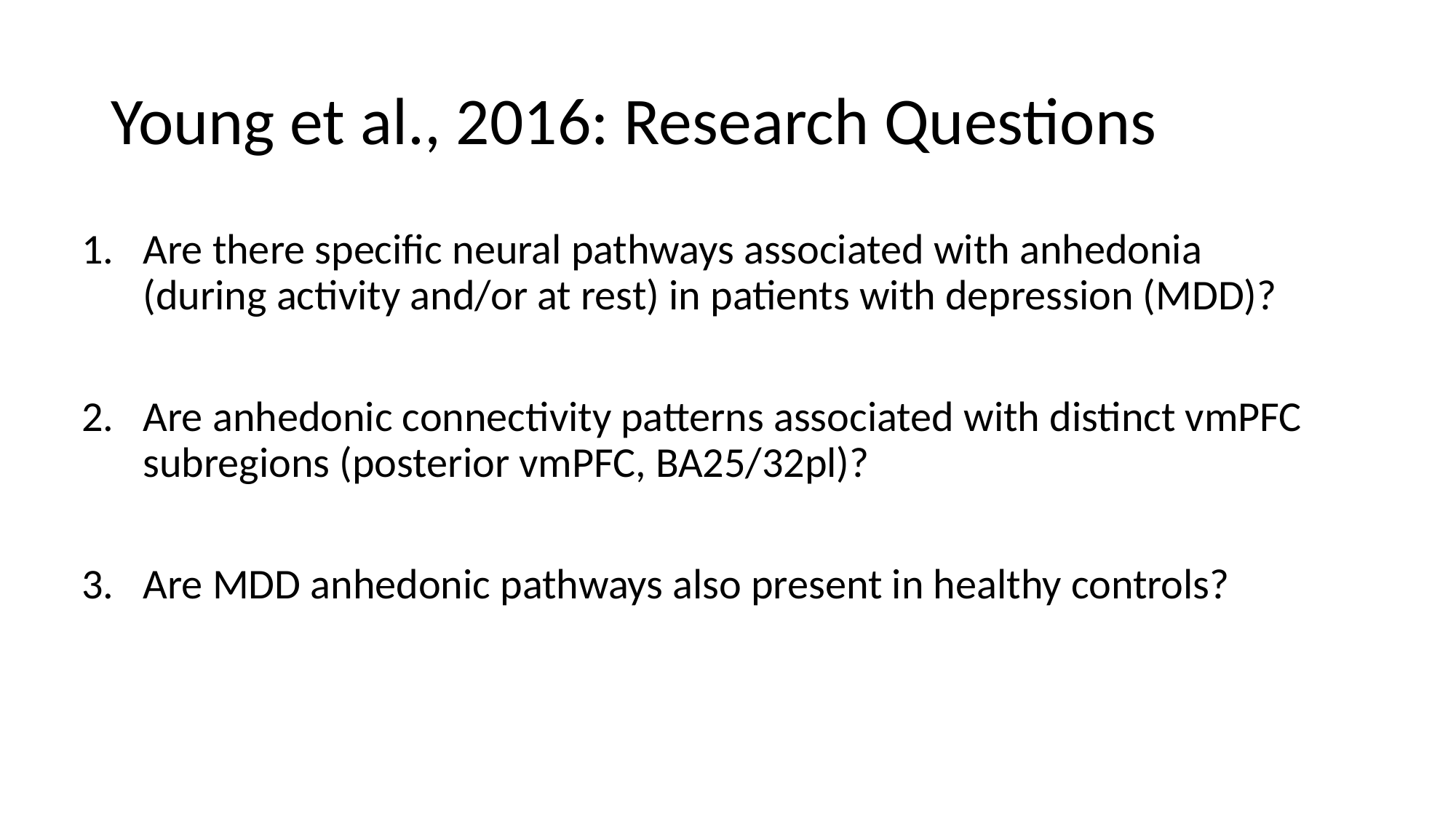

# Young et al., 2016: Research Questions
Are there specific neural pathways associated with anhedonia (during activity and/or at rest) in patients with depression (MDD)?

Are anhedonic connectivity patterns associated with distinct vmPFC subregions (posterior vmPFC, BA25/32pl)?

Are MDD anhedonic pathways also present in healthy controls?